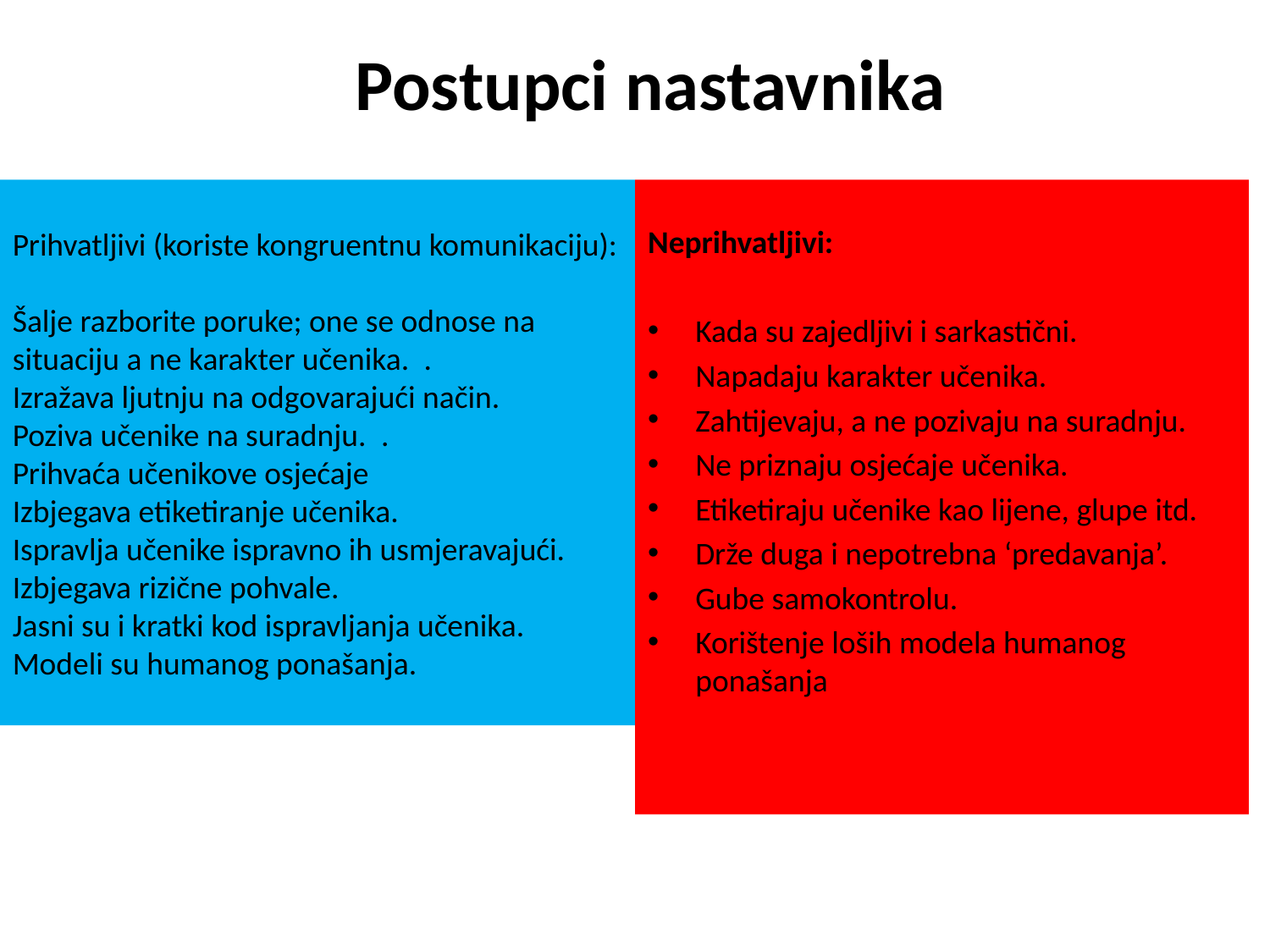

# Postupci nastavnika

Neprihvatljivi:

Kada su zajedljivi i sarkastični.
Napadaju karakter učenika.
Zahtijevaju, a ne pozivaju na suradnju.
Ne priznaju osjećaje učenika.
Etiketiraju učenike kao lijene, glupe itd.
Drže duga i nepotrebna ‘predavanja’.
Gube samokontrolu.
Korištenje loših modela humanog ponašanja
Prihvatljivi (koriste kongruentnu komunikaciju):

Šalje razborite poruke; one se odnose na situaciju a ne karakter učenika.  .
Izražava ljutnju na odgovarajući način.
Poziva učenike na suradnju.  .
Prihvaća učenikove osjećaje
Izbjegava etiketiranje učenika.
Ispravlja učenike ispravno ih usmjeravajući.
Izbjegava rizične pohvale.
Jasni su i kratki kod ispravljanja učenika.
Modeli su humanog ponašanja.